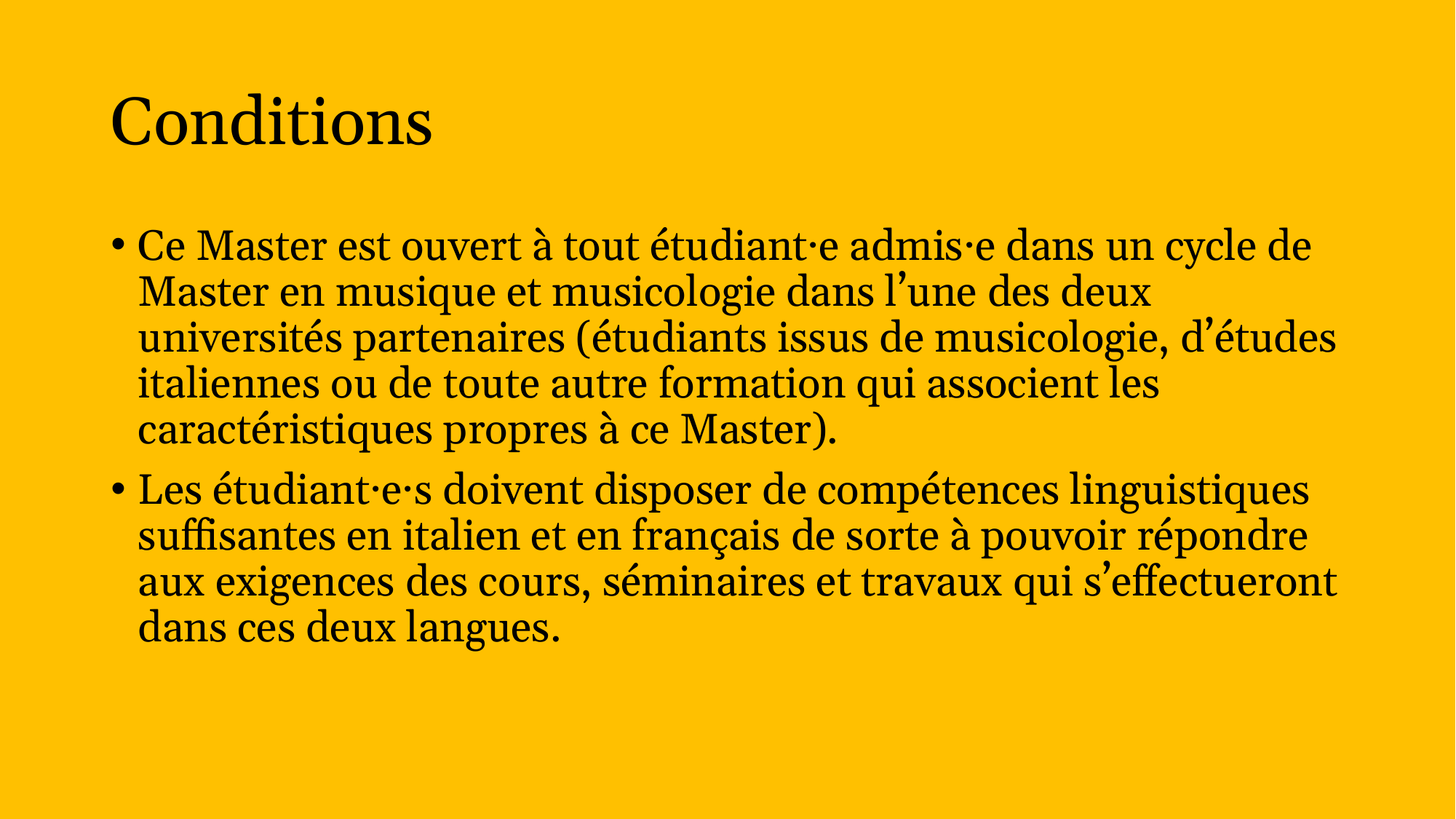

# Conditions
Ce Master est ouvert à tout étudiant·e admis·e dans un cycle de Master en musique et musicologie dans l’une des deux universités partenaires (étudiants issus de musicologie, d’études italiennes ou de toute autre formation qui associent les caractéristiques propres à ce Master).
Les étudiant·e·s doivent disposer de compétences linguistiques suffisantes en italien et en français de sorte à pouvoir répondre aux exigences des cours, séminaires et travaux qui s’effectueront dans ces deux langues.